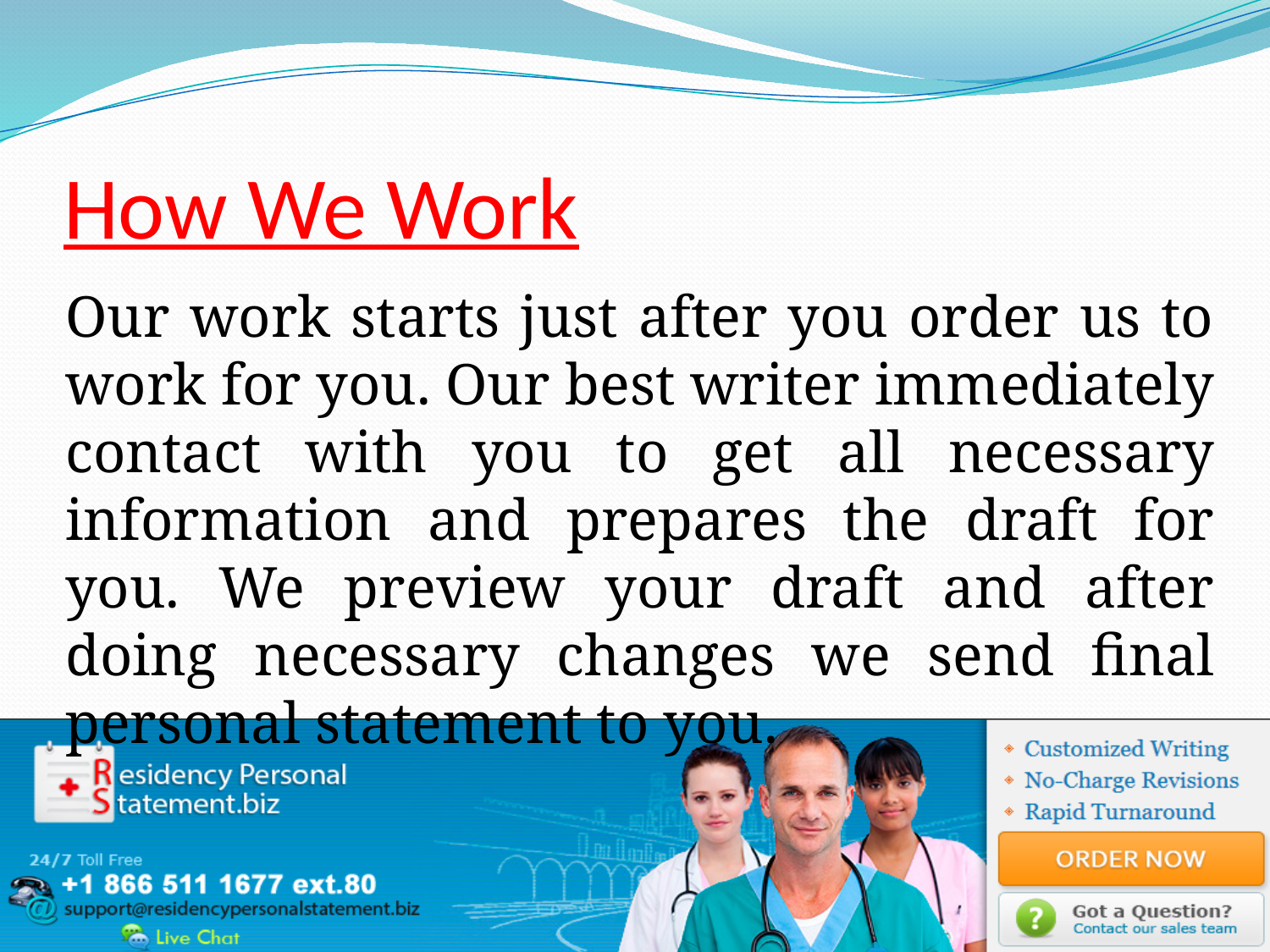

# How We Work
Our work starts just after you order us to work for you. Our best writer immediately contact with you to get all necessary information and prepares the draft for you. We preview your draft and after doing necessary changes we send final personal statement to you.